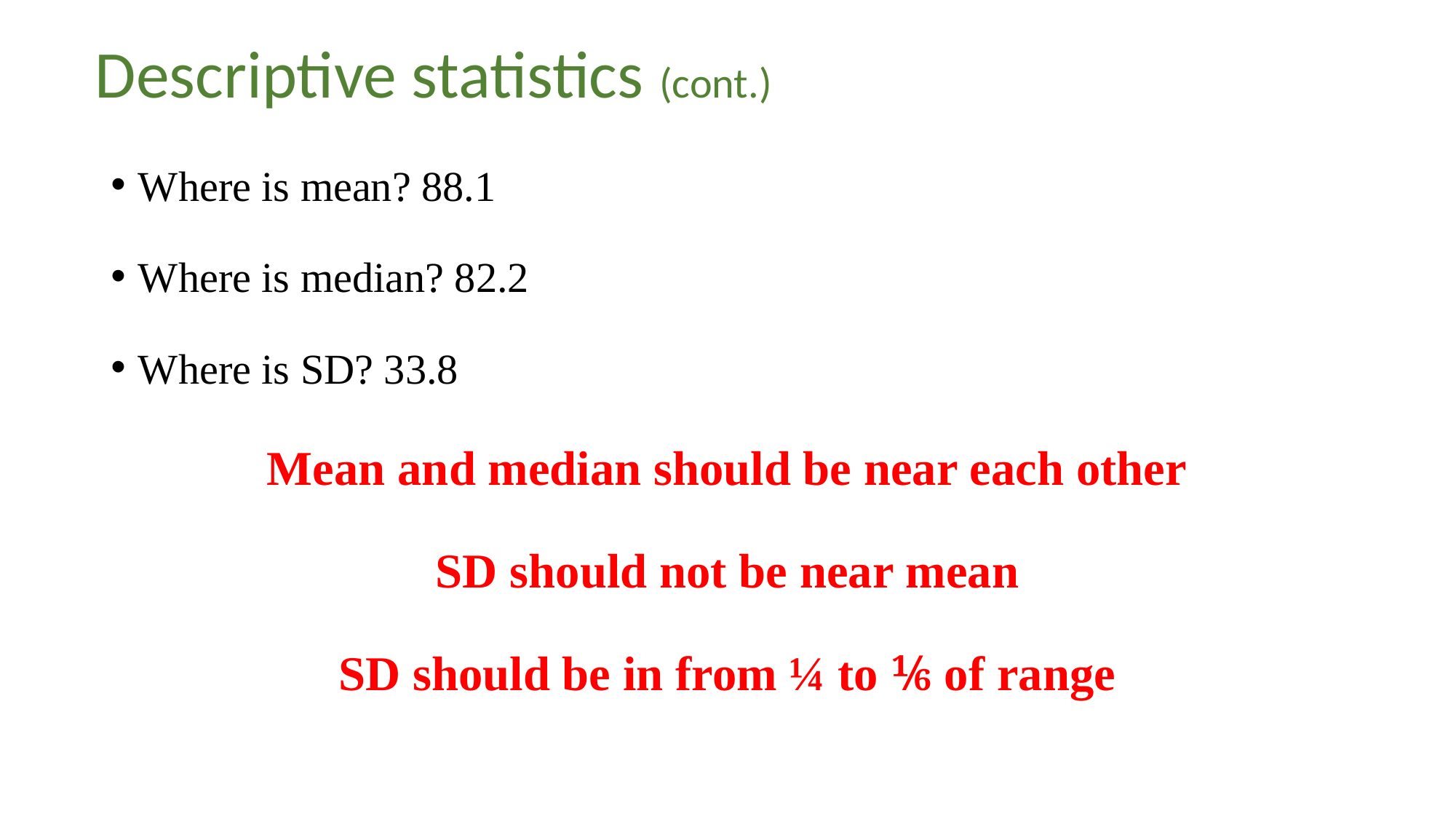

Descriptive statistics (cont.)
Where is mean? 88.1
Where is median? 82.2
Where is SD? 33.8
Mean and median should be near each other
SD should not be near mean
SD should be in from ¼ to ⅙ of range